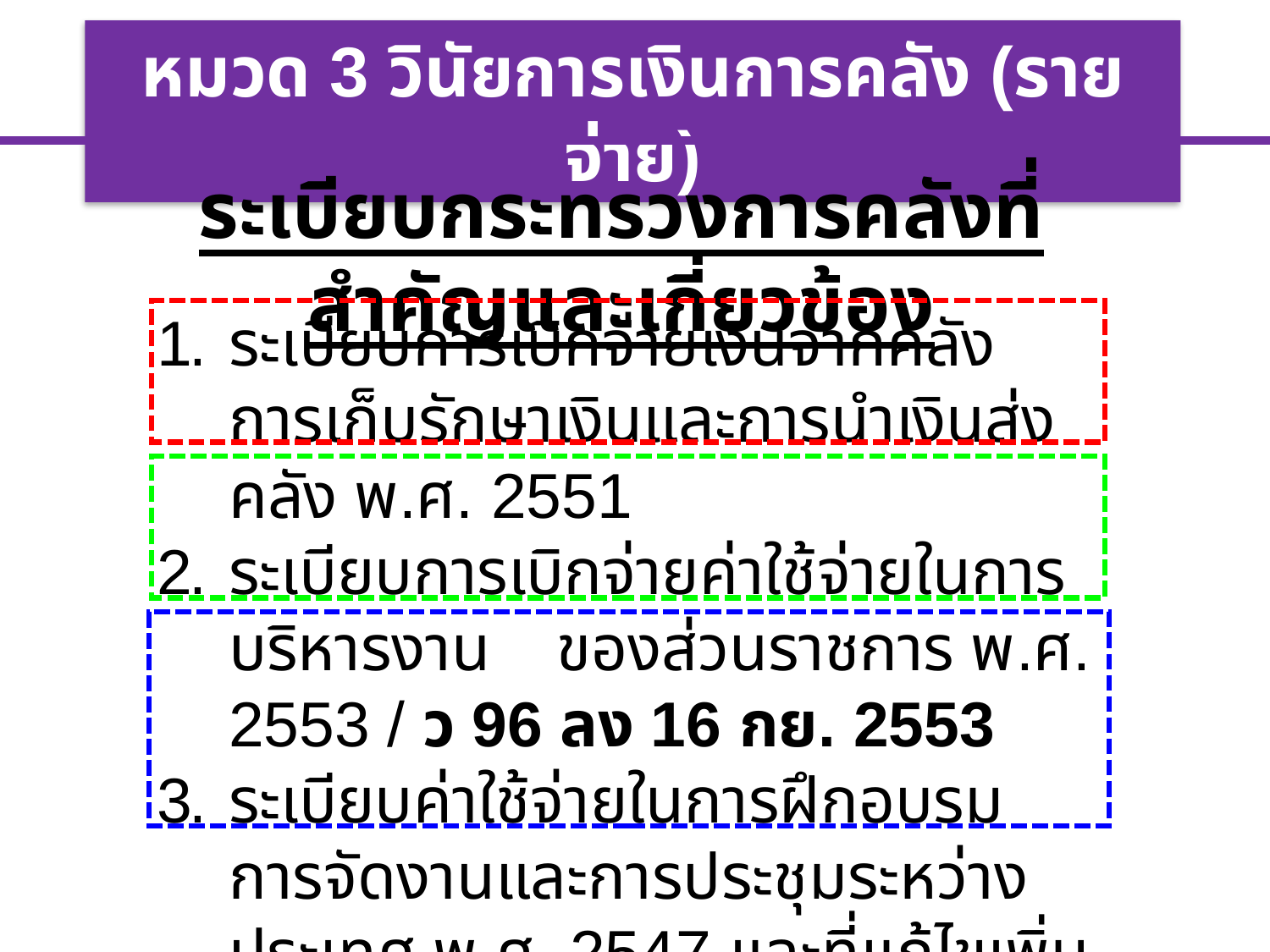

หมวด 3 วินัยการเงินการคลัง (รายจ่าย)
ระเบียบกระทรวงการคลังที่สำคัญและเกี่ยวข้อง
ระเบียบการเบิกจ่ายเงินจากคลัง การเก็บรักษาเงินและการนำเงินส่งคลัง พ.ศ. 2551
ระเบียบการเบิกจ่ายค่าใช้จ่ายในการบริหารงาน    ของส่วนราชการ พ.ศ. 2553 / ว 96 ลง 16 กย. 2553
ระเบียบค่าใช้จ่ายในการฝึกอบรม การจัดงานและการประชุมระหว่างประเทศ พ.ศ. 2547 และที่แก้ไขเพิ่มเติม